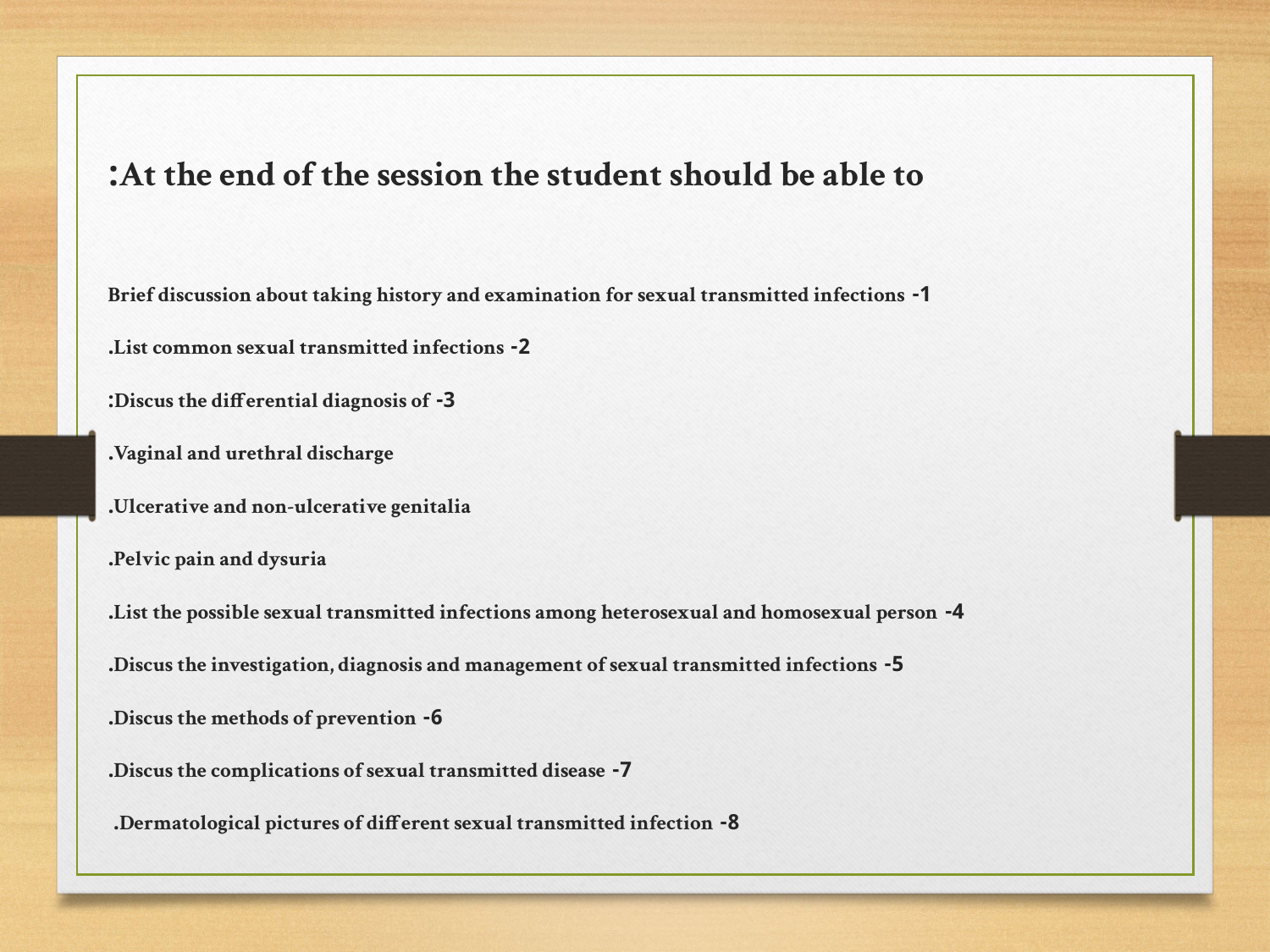

At the end of the session the student should be able to:

1- Brief discussion about taking history and examination for sexual transmitted infections
2- List common sexual transmitted infections.
3- Discus the differential diagnosis of:
Vaginal and urethral discharge.
Ulcerative and non-ulcerative genitalia.
Pelvic pain and dysuria.
4- List the possible sexual transmitted infections among heterosexual and homosexual person.
5- Discus the investigation, diagnosis and management of sexual transmitted infections.
6- Discus the methods of prevention.
7- Discus the complications of sexual transmitted disease.
8- Dermatological pictures of different sexual transmitted infection.